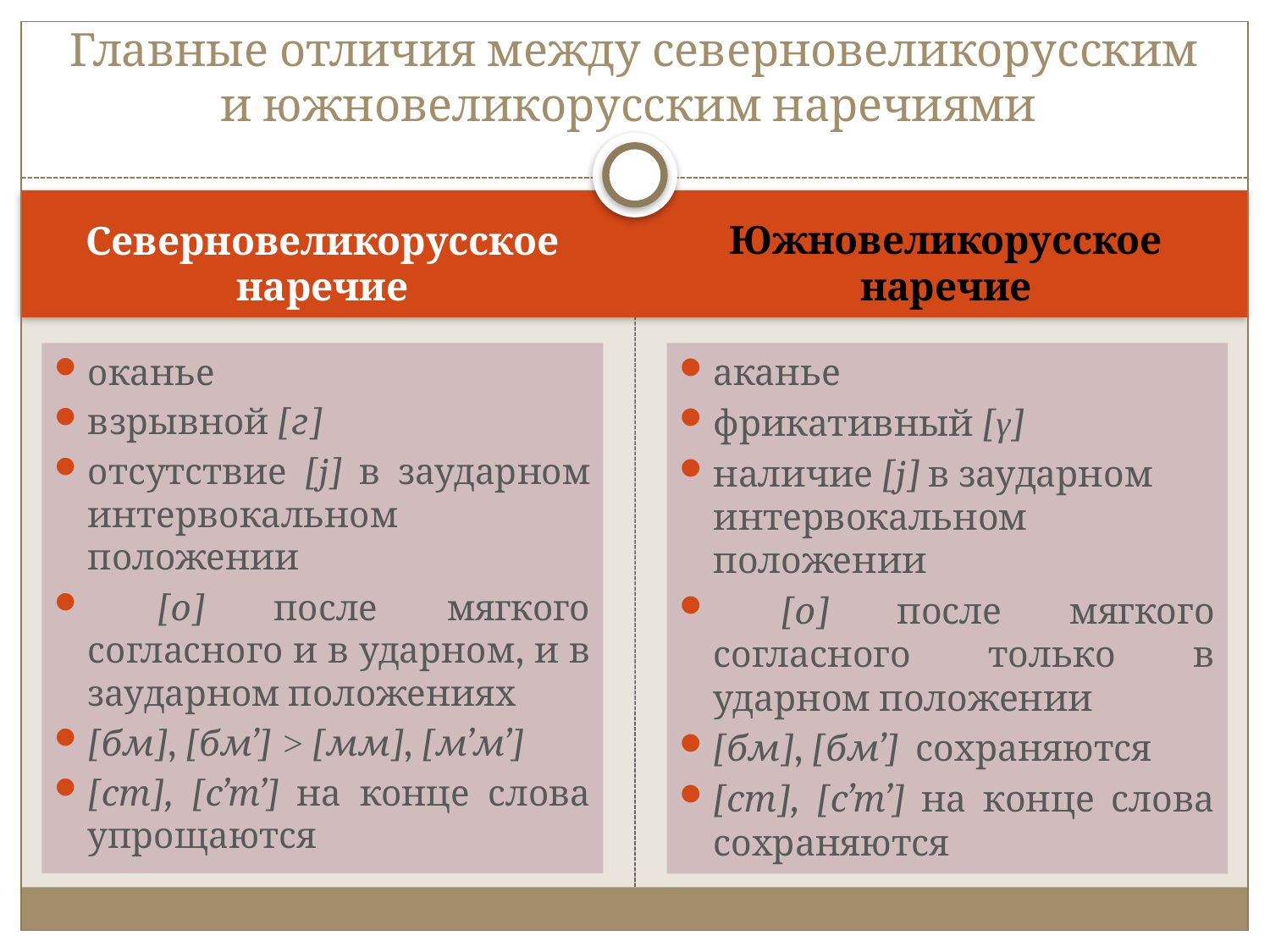

# Главные отличия между северновеликорусским и южновеликорусским наречиями
Северновеликорусское наречие
Южновеликорусское наречие
оканье
взрывной [г]
отсутствие [j] в заударном интервокальном положении
 [о] после мягкого согласного и в ударном, и в заударном положениях
[бм], [бмʼ] ˃ [мм], [мʼмʼ]
[ст], [сʼтʼ] на конце слова упрощаются

аканье
фрикативный [γ]
наличие [j] в заударном интервокальном положении
 [о] после мягкого согласного только в ударном положении
[бм], [бмʼ]  сохраняются
[ст], [сʼтʼ] на конце слова сохраняются